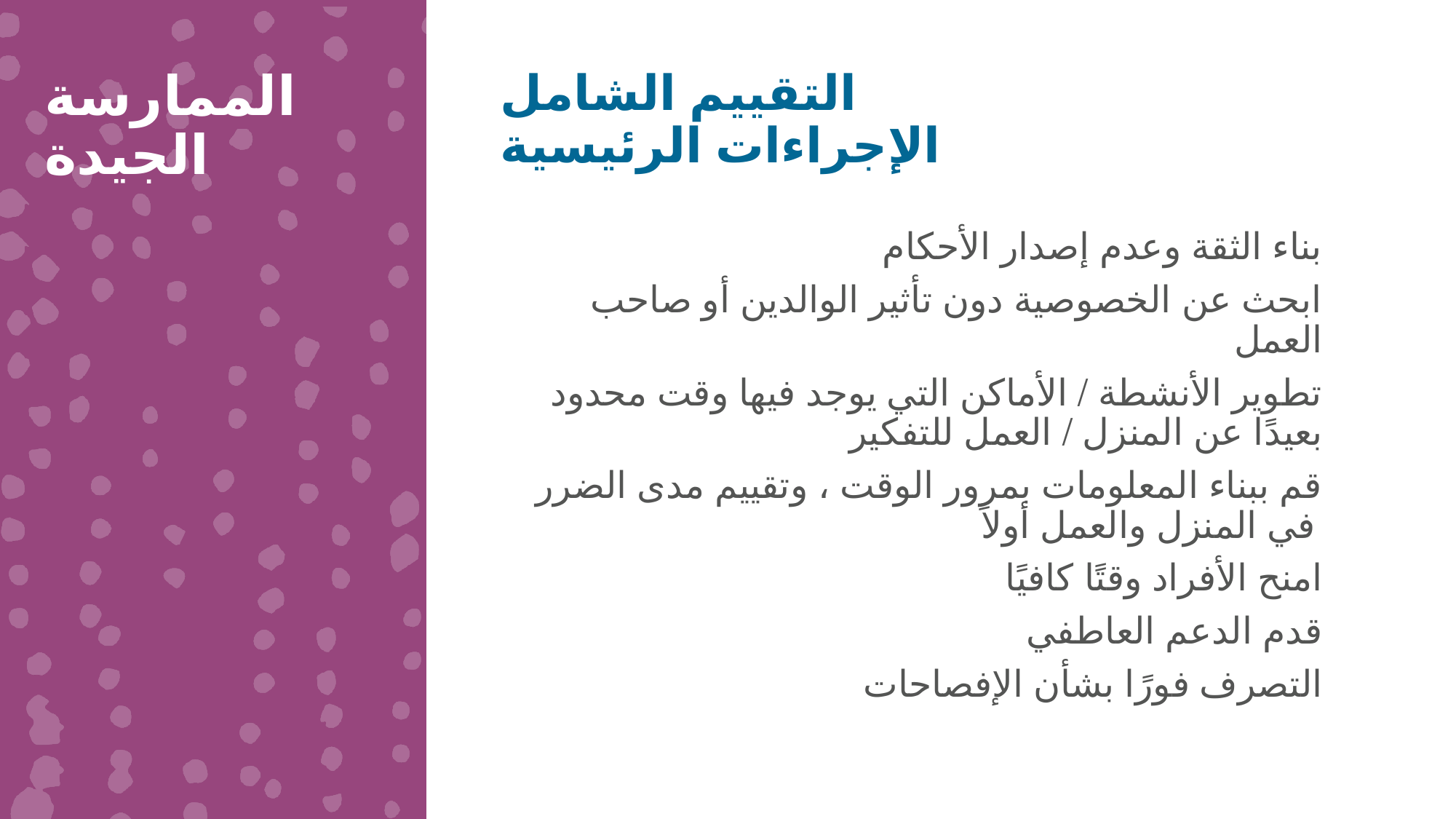

الممارسة الجيدة
التقييم الشامل
الإجراءات الرئيسية
بناء الثقة وعدم إصدار الأحكام
ابحث عن الخصوصية دون تأثير الوالدين أو صاحب العمل
تطوير الأنشطة / الأماكن التي يوجد فيها وقت محدود بعيدًا عن المنزل / العمل للتفكير
قم ببناء المعلومات بمرور الوقت ، وتقييم مدى الضرر في المنزل والعمل أولاً
امنح الأفراد وقتًا كافيًا
قدم الدعم العاطفي
التصرف فورًا بشأن الإفصاحات